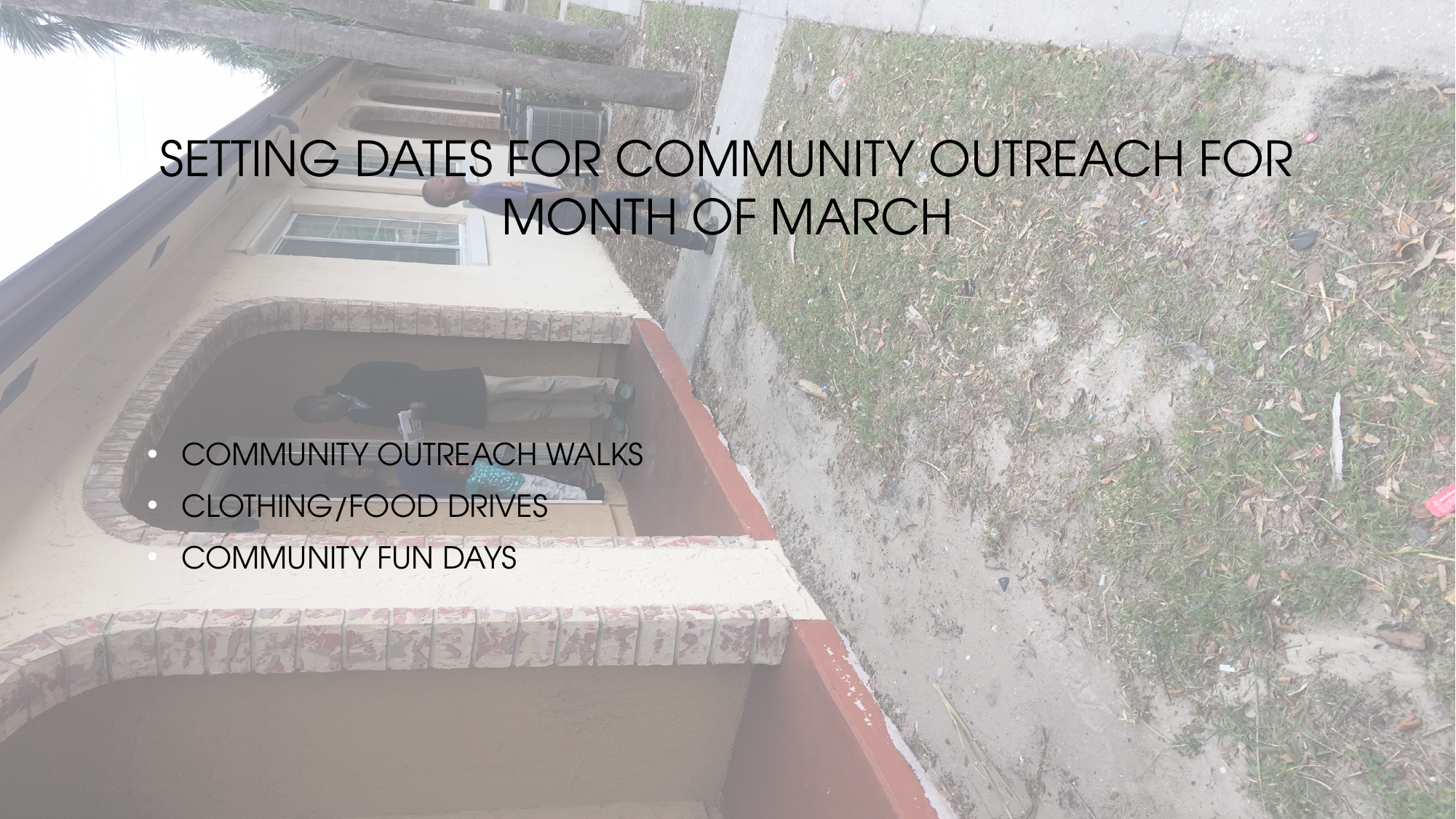

# SETTING DATES FOR COMMUNITY OUTREACH FOR MONTH OF MARCH
Community outreach walks
Clothing/food drives
Community fun days